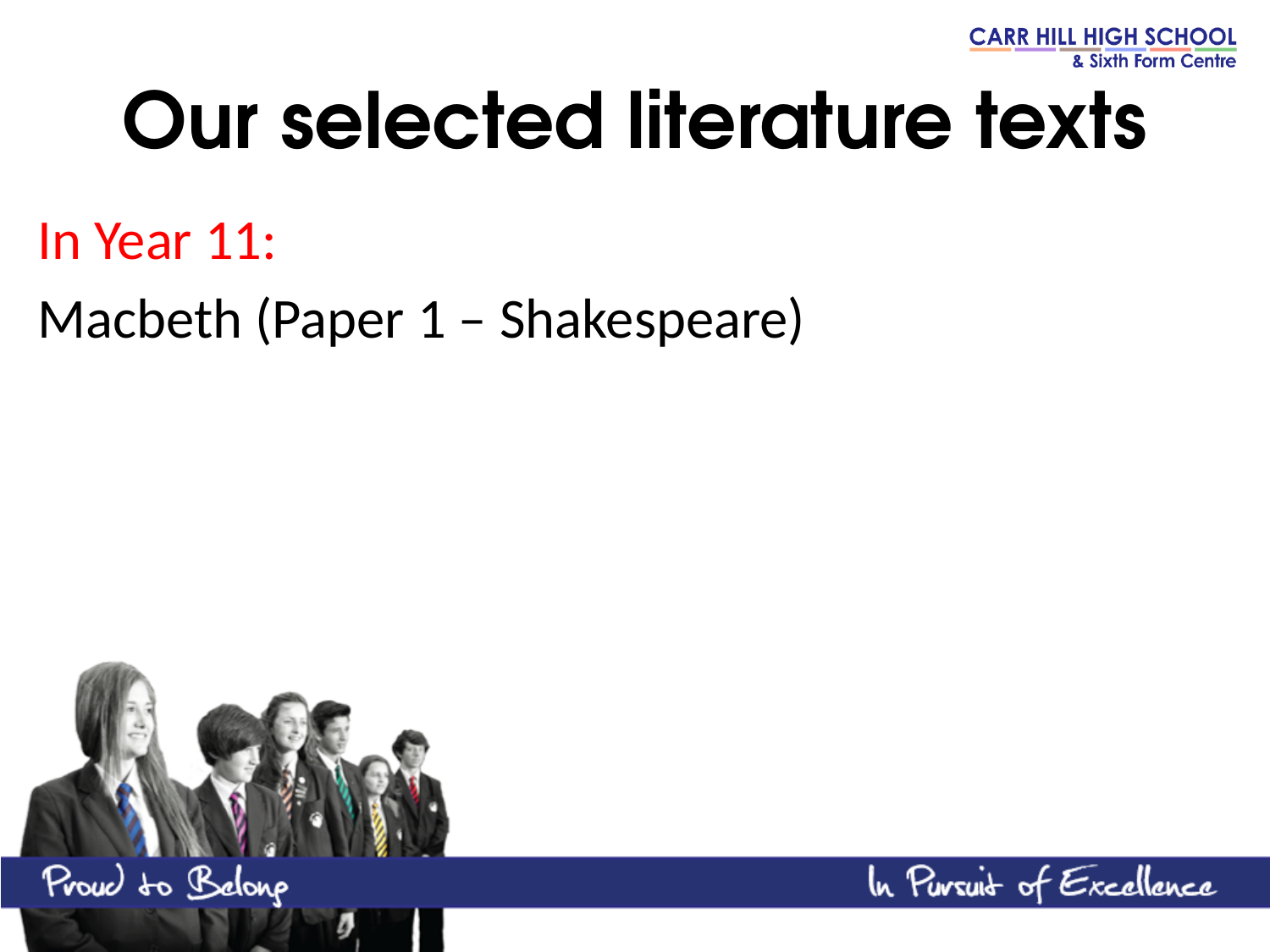

# Our selected literature texts
In Year 11:
Macbeth (Paper 1 – Shakespeare)